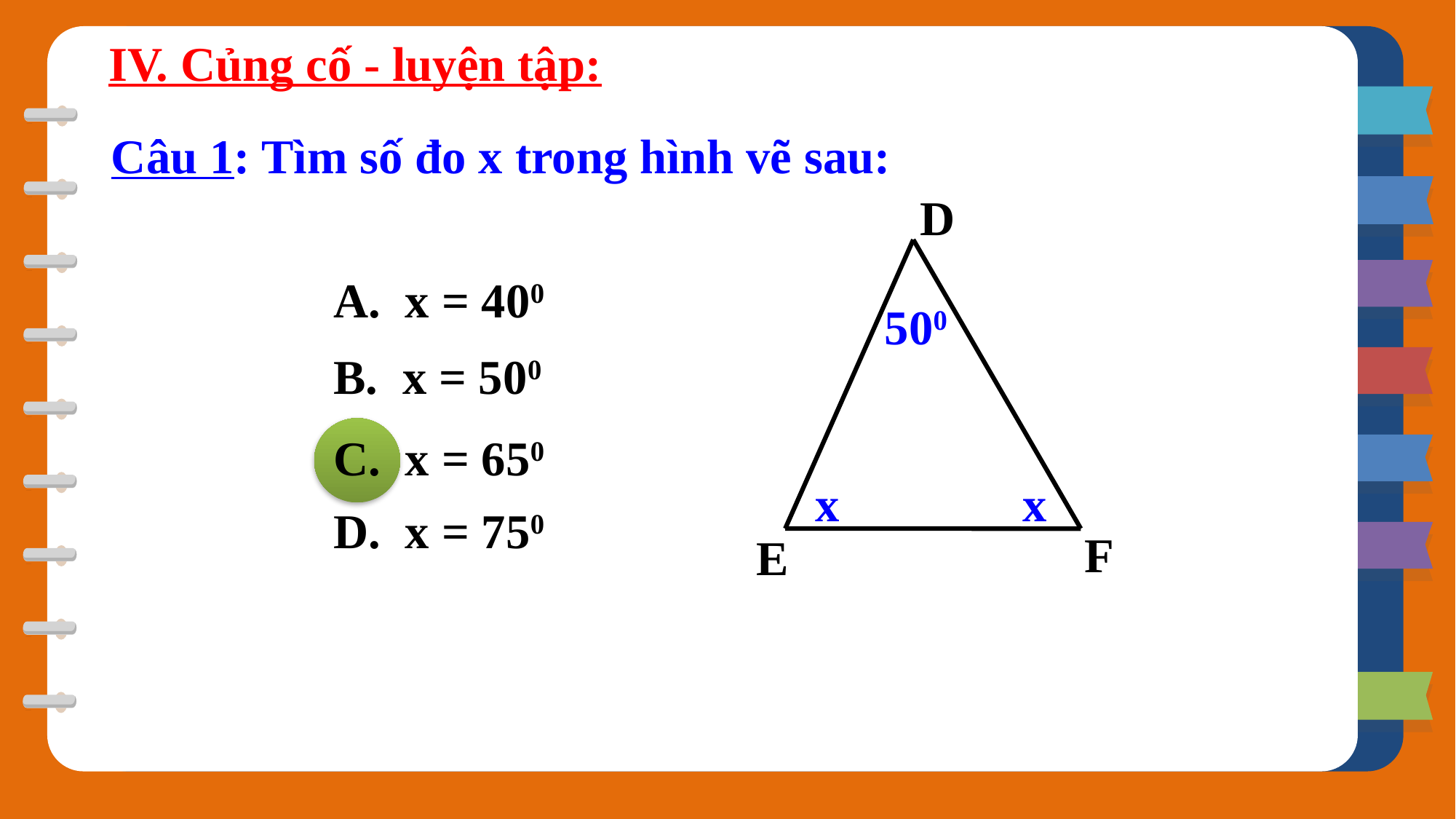

IV. Củng cố - luyện tập:
Câu 1: Tìm số đo x trong hình vẽ sau:
D

500
x
x
F
E

A.  x = 400
B.  x = 500

C.  x = 650
D.  x = 750